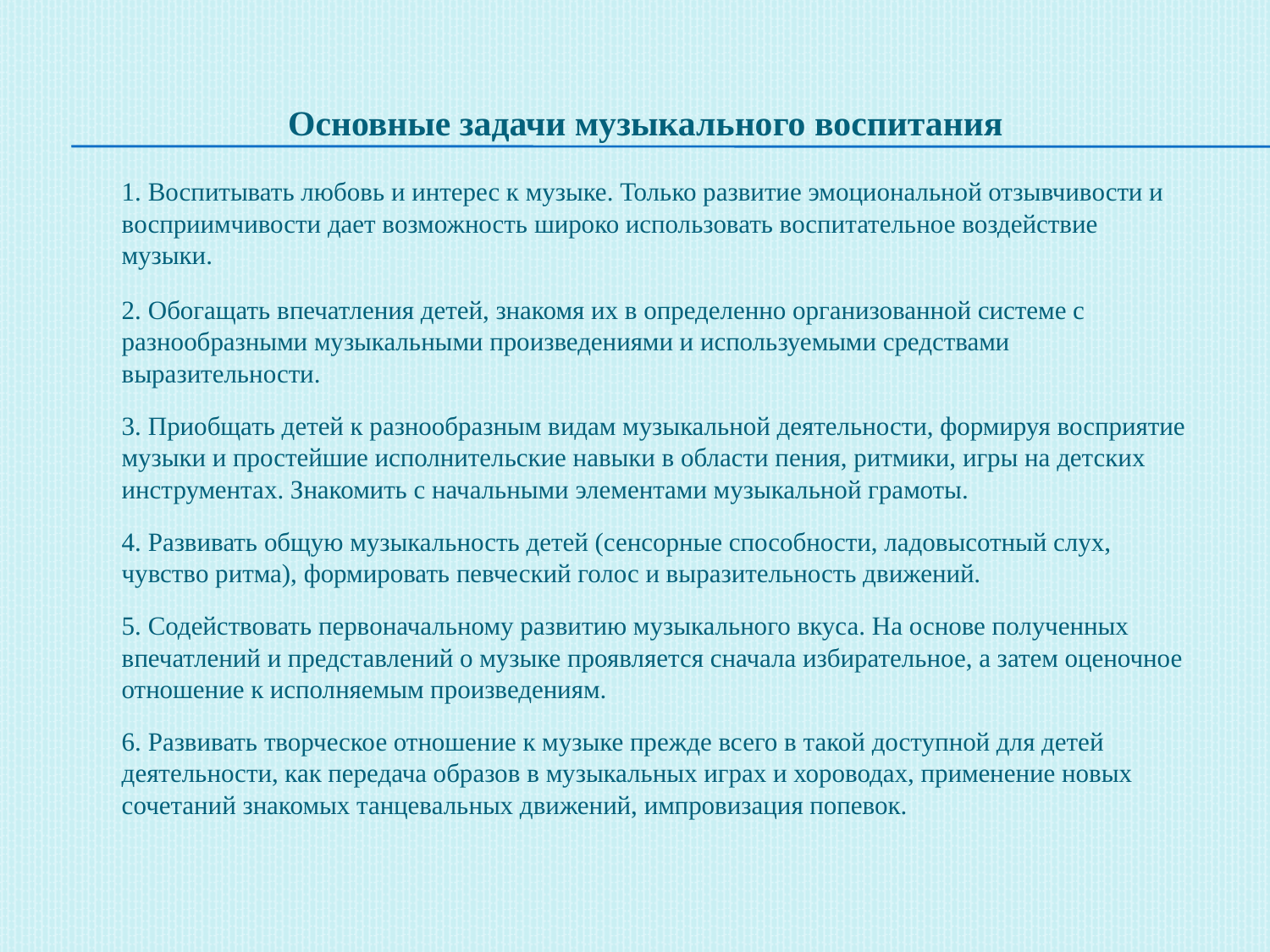

# Основные задачи музыкального воспитания
1. Воспитывать любовь и интерес к музыке. Только развитие эмоциональной отзывчивости и восприимчивости дает возможность широко использовать воспитательное воздействие музыки.

2. Обогащать впечатления детей, знакомя их в определенно организованной системе с разнообразными музыкальными произведениями и используемыми средствами выразительности.
3. Приобщать детей к разнообразным видам музыкальной деятельности, формируя восприятие музыки и простейшие исполнительские навыки в области пения, ритмики, игры на детских инструментах. Знакомить с начальными элементами музыкальной грамоты.
4. Развивать общую музыкальность детей (сенсорные способности, ладовысотный слух, чувство ритма), формировать певческий голос и выразительность движений.
5. Содействовать первоначальному развитию музыкального вкуса. На основе полученных впечатлений и представлений о музыке проявляется сначала избирательное, а затем оценочное отношение к исполняемым произведениям.
6. Развивать творческое отношение к музыке прежде всего в такой доступной для детей деятельности, как передача образов в музыкальных играх и хороводах, применение новых сочетаний знакомых танцевальных движений, импровизация попевок.